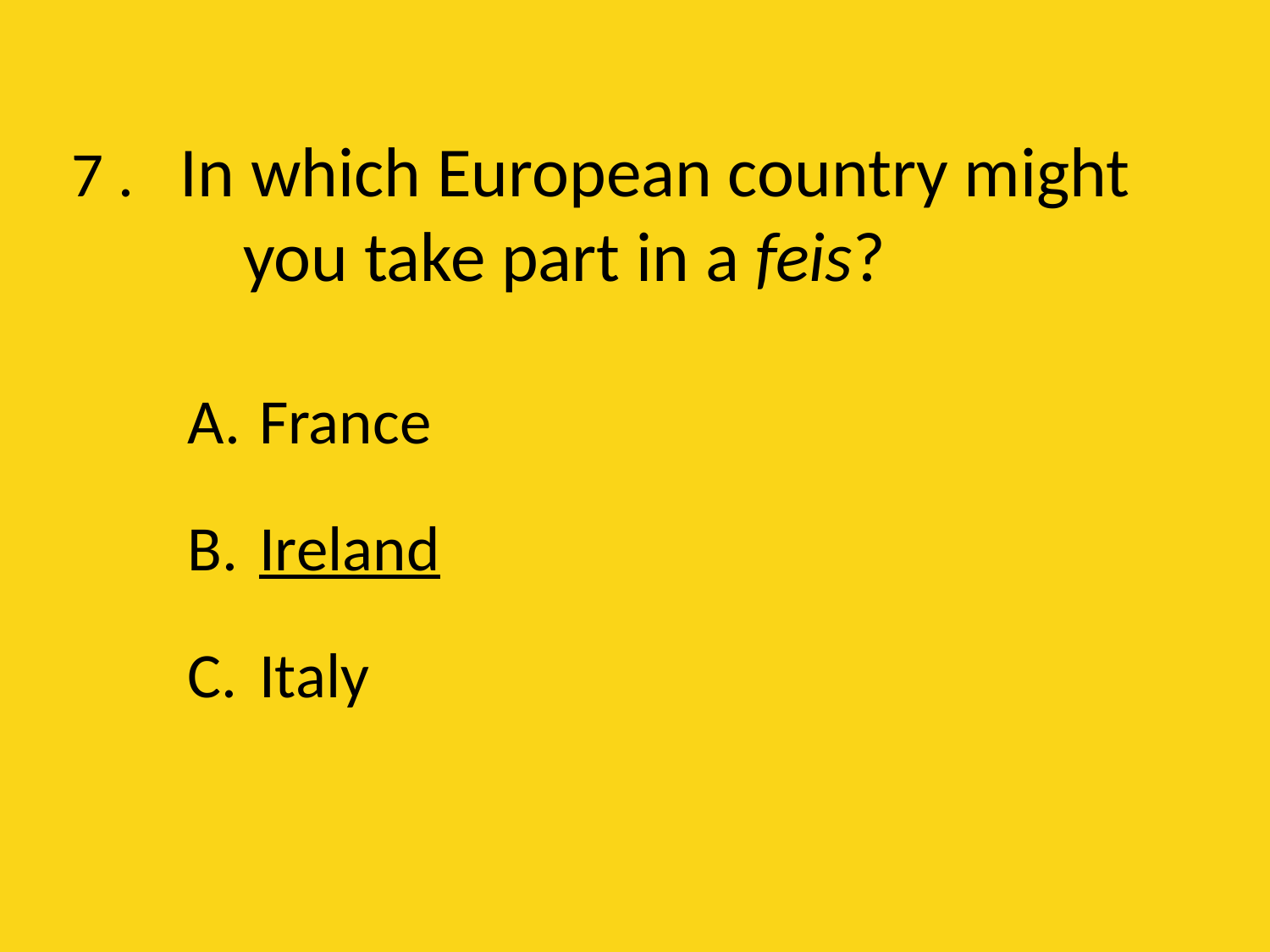

# 7 .   In which European country might   	you take part in a feis?
France
Ireland
Italy